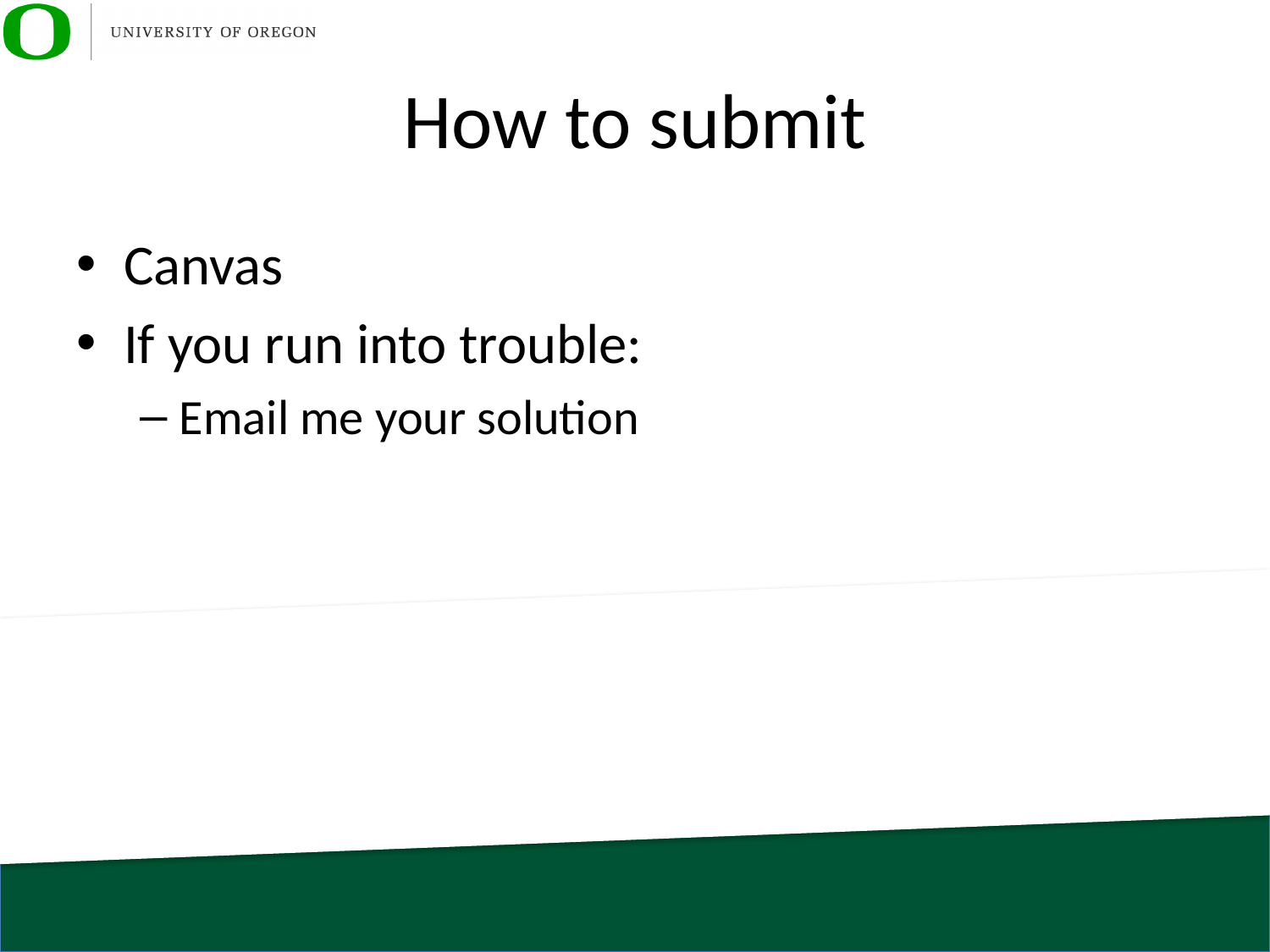

# How to submit
Canvas
If you run into trouble:
Email me your solution